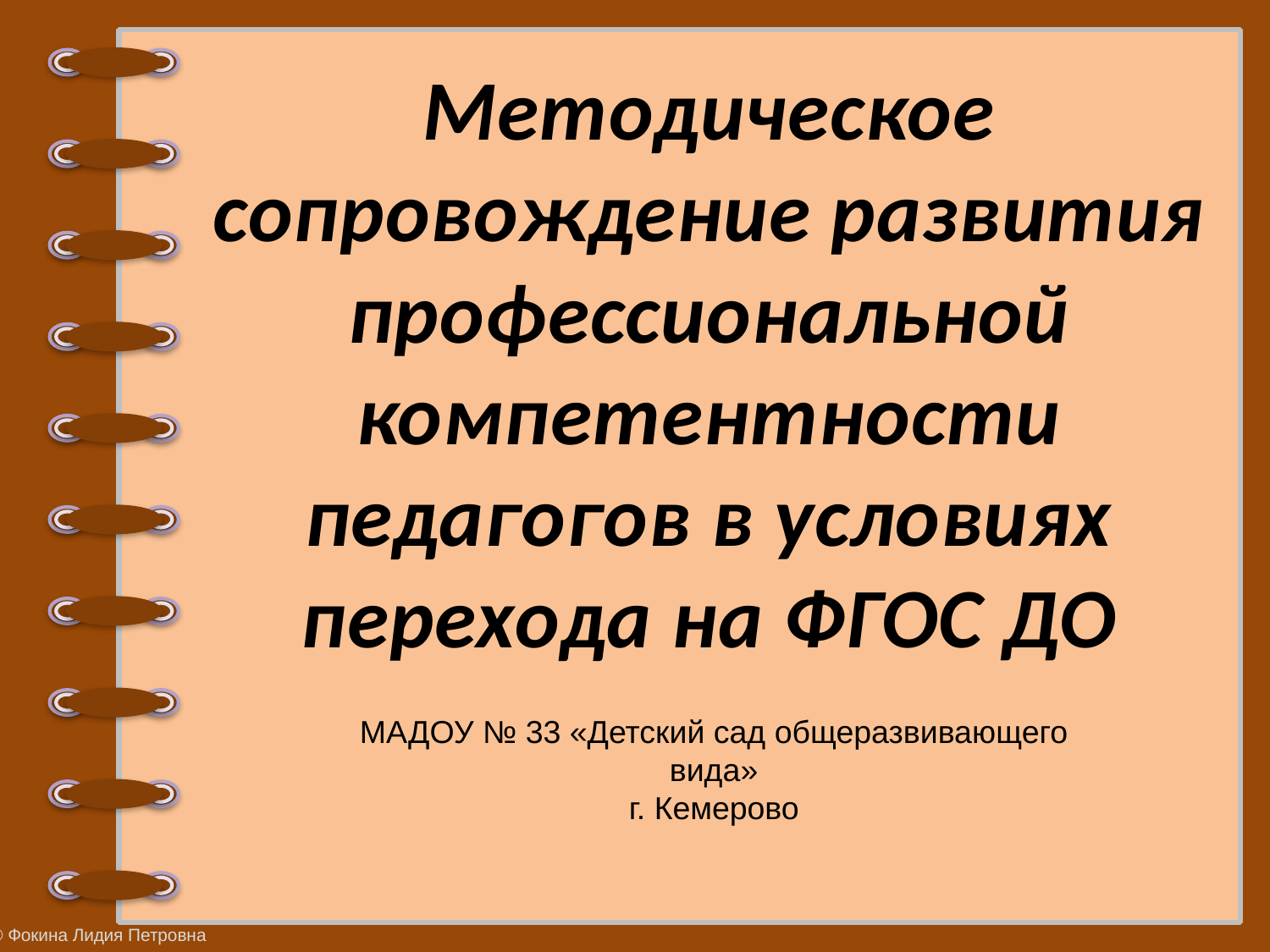

Методическое сопровождение развития профессиональной компетентности педагогов в условиях перехода на ФГОС ДО
МАДОУ № 33 «Детский сад общеразвивающего вида»
г. Кемерово